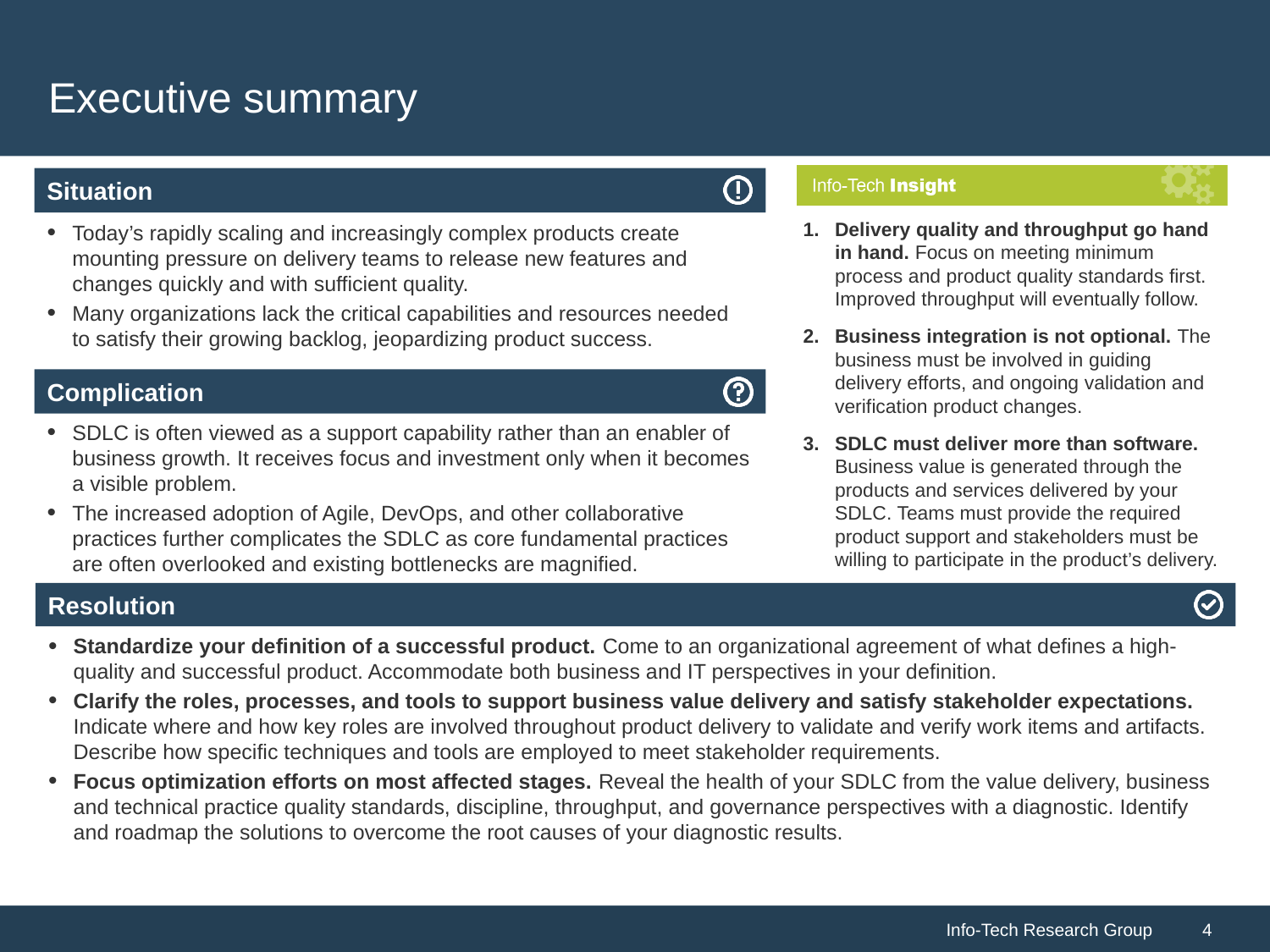

# Executive summary
Delivery quality and throughput go hand in hand. Focus on meeting minimum process and product quality standards first. Improved throughput will eventually follow.
Business integration is not optional. The business must be involved in guiding delivery efforts, and ongoing validation and verification product changes.
SDLC must deliver more than software. Business value is generated through the products and services delivered by your SDLC. Teams must provide the required product support and stakeholders must be willing to participate in the product’s delivery.
Today’s rapidly scaling and increasingly complex products create mounting pressure on delivery teams to release new features and changes quickly and with sufficient quality.
Many organizations lack the critical capabilities and resources needed to satisfy their growing backlog, jeopardizing product success.
SDLC is often viewed as a support capability rather than an enabler of business growth. It receives focus and investment only when it becomes a visible problem.
The increased adoption of Agile, DevOps, and other collaborative practices further complicates the SDLC as core fundamental practices are often overlooked and existing bottlenecks are magnified.
Standardize your definition of a successful product. Come to an organizational agreement of what defines a high-quality and successful product. Accommodate both business and IT perspectives in your definition.
Clarify the roles, processes, and tools to support business value delivery and satisfy stakeholder expectations. Indicate where and how key roles are involved throughout product delivery to validate and verify work items and artifacts. Describe how specific techniques and tools are employed to meet stakeholder requirements.
Focus optimization efforts on most affected stages. Reveal the health of your SDLC from the value delivery, business and technical practice quality standards, discipline, throughput, and governance perspectives with a diagnostic. Identify and roadmap the solutions to overcome the root causes of your diagnostic results.